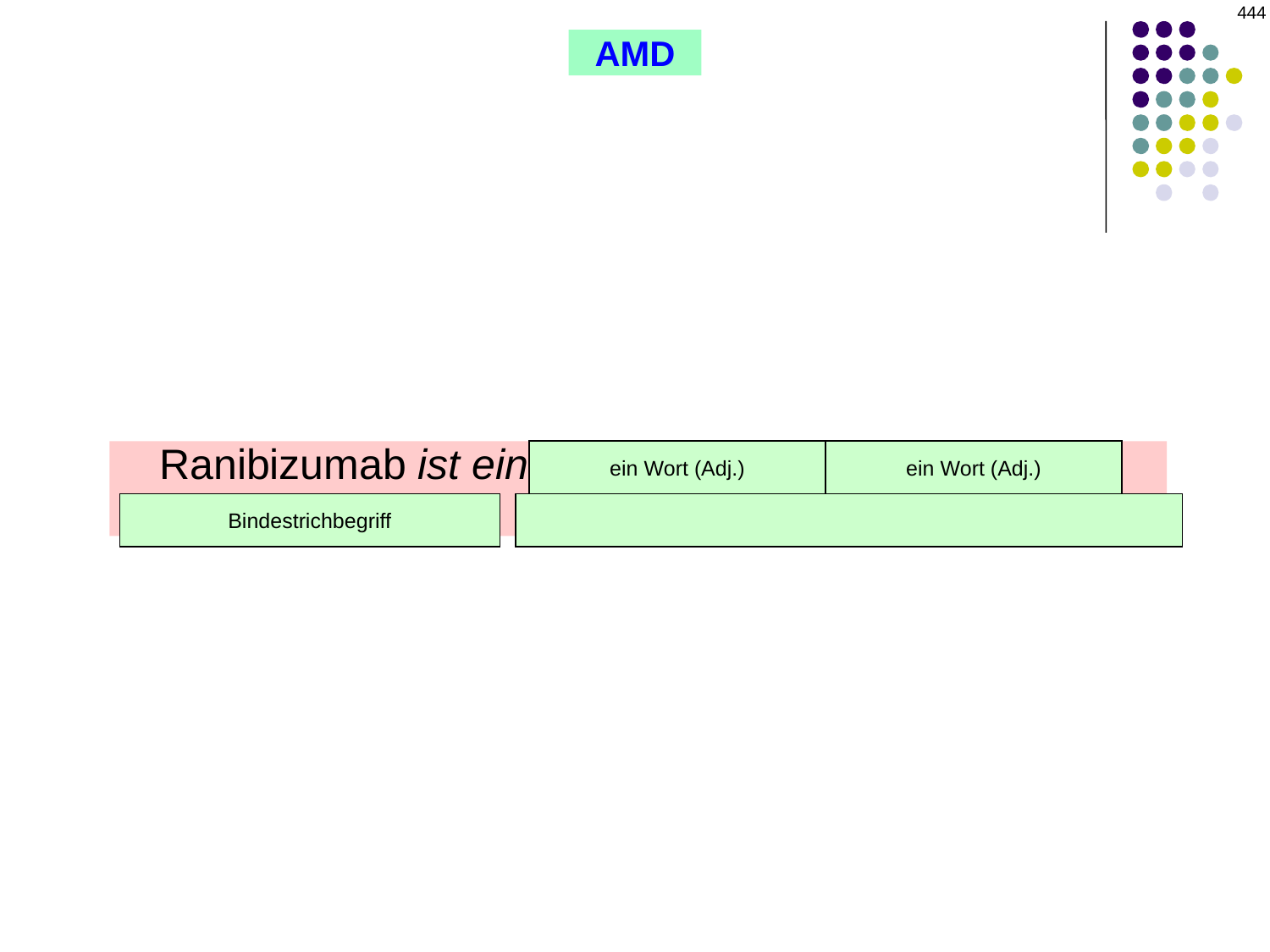

444
AMD
ein Wort (Adj.)
ein Wort (Adj.)
Ranibizumab ist ein rekombinantes, humanisiertes,
affinitätsoptimiertes, monoklonales Antikörperfragment
Bindestrichbegriff